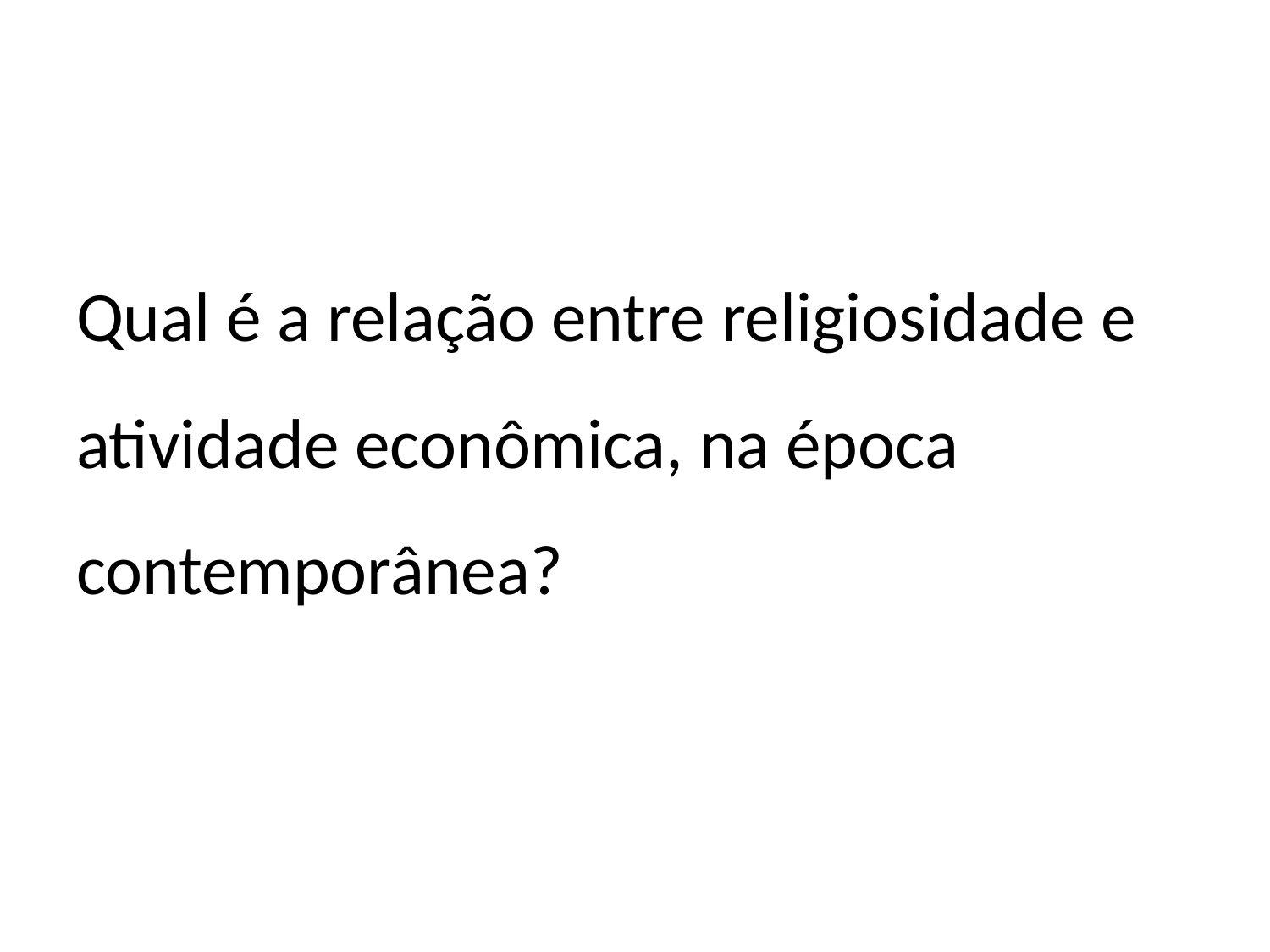

Qual é a relação entre religiosidade e atividade econômica, na época contemporânea?